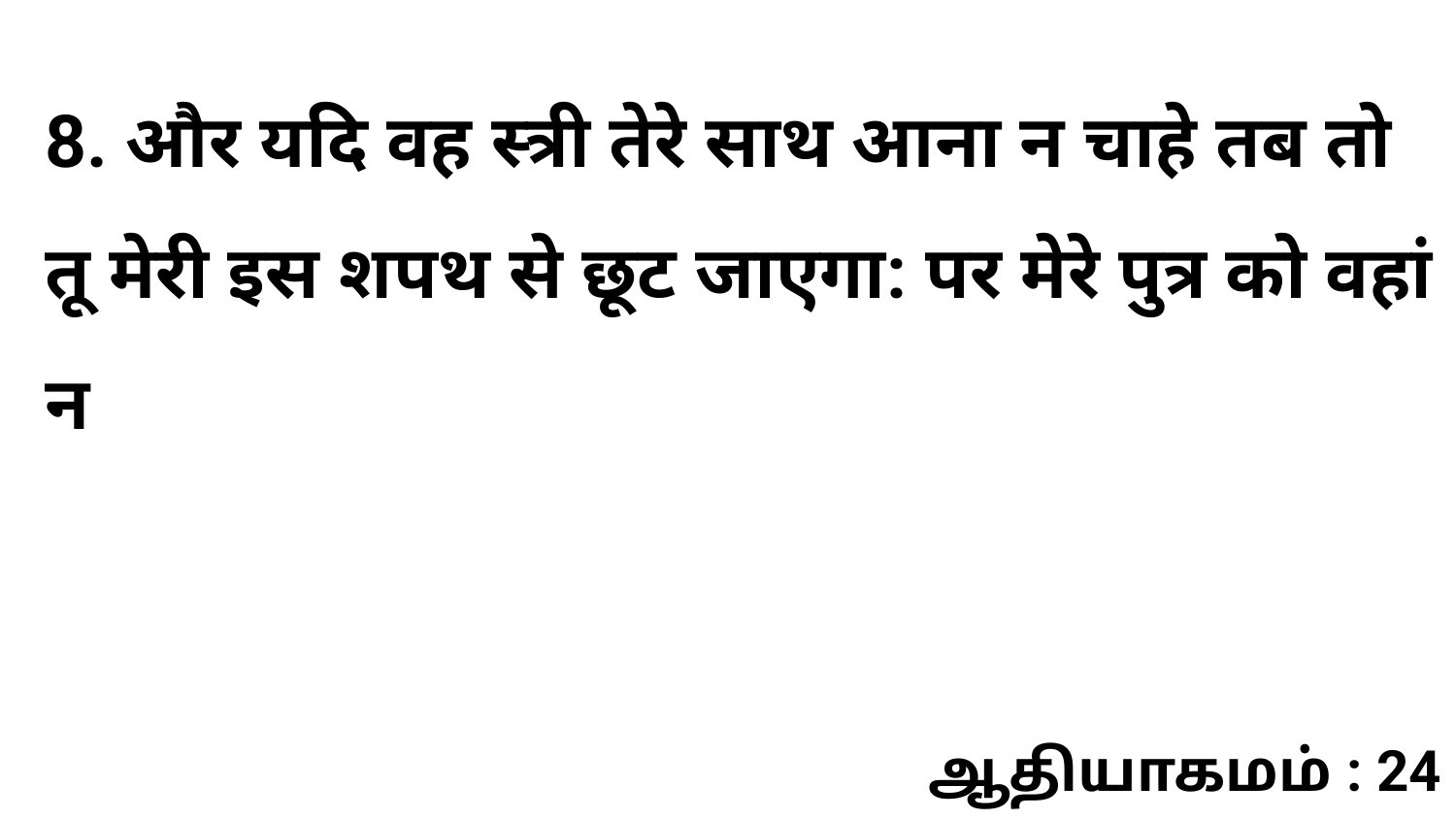

8. और यदि वह स्त्री तेरे साथ आना न चाहे तब तो तू मेरी इस शपथ से छूट जाएगा: पर मेरे पुत्र को वहां न
ஆதியாகமம் : 24